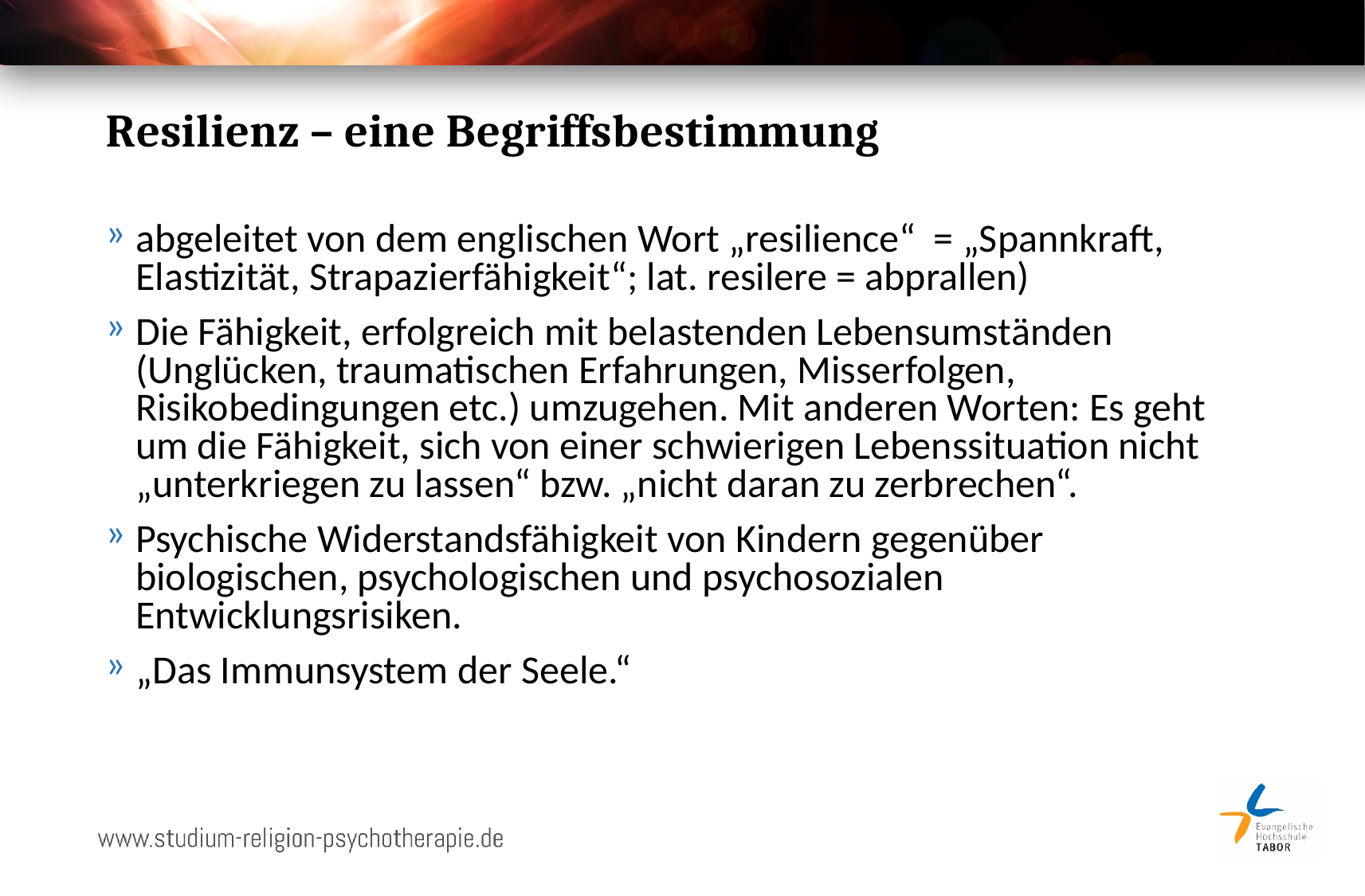

# Resilienz – eine Begriffsbestimmung
abgeleitet von dem englischen Wort „resilience“  = „Spannkraft, Elastizität, Strapazierfähigkeit“; lat. resilere = abprallen)
Die Fähigkeit, erfolgreich mit belastenden Lebensumständen (Unglücken, traumatischen Erfahrungen, Misserfolgen, Risikobedingungen etc.) umzugehen. Mit anderen Worten: Es geht um die Fähigkeit, sich von einer schwierigen Lebenssituation nicht „unterkriegen zu lassen“ bzw. „nicht daran zu zerbrechen“.
Psychische Widerstandsfähigkeit von Kindern gegenüber biologischen, psychologischen und psychosozialen Entwicklungsrisiken.
„Das Immunsystem der Seele.“